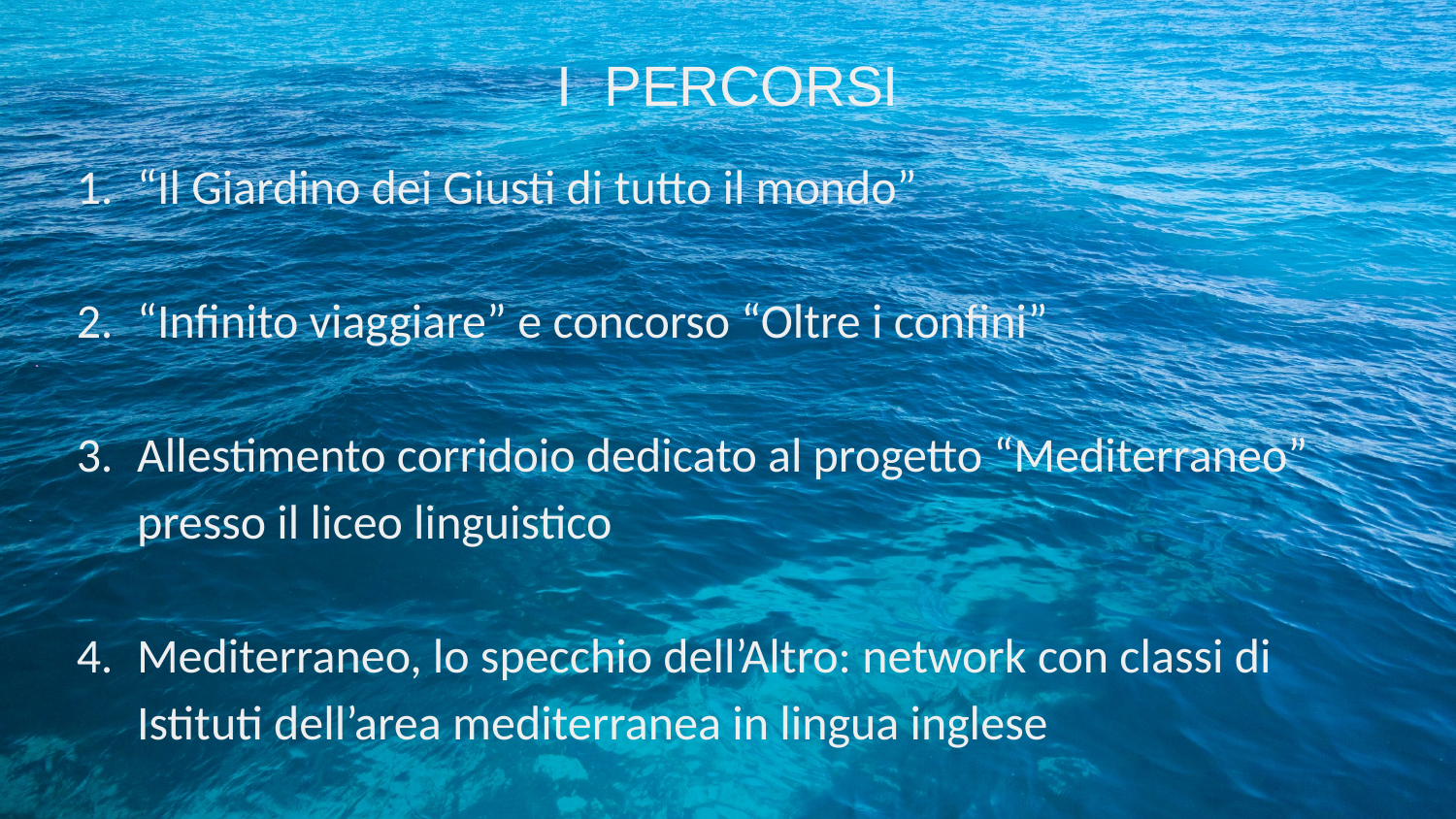

# I  PERCORSI
“Il Giardino dei Giusti di tutto il mondo”

“Infinito viaggiare” e concorso “Oltre i confini”

Allestimento corridoio dedicato al progetto “Mediterraneo” presso il liceo linguistico

Mediterraneo, lo specchio dell’Altro: network con classi di Istituti dell’area mediterranea in lingua inglese